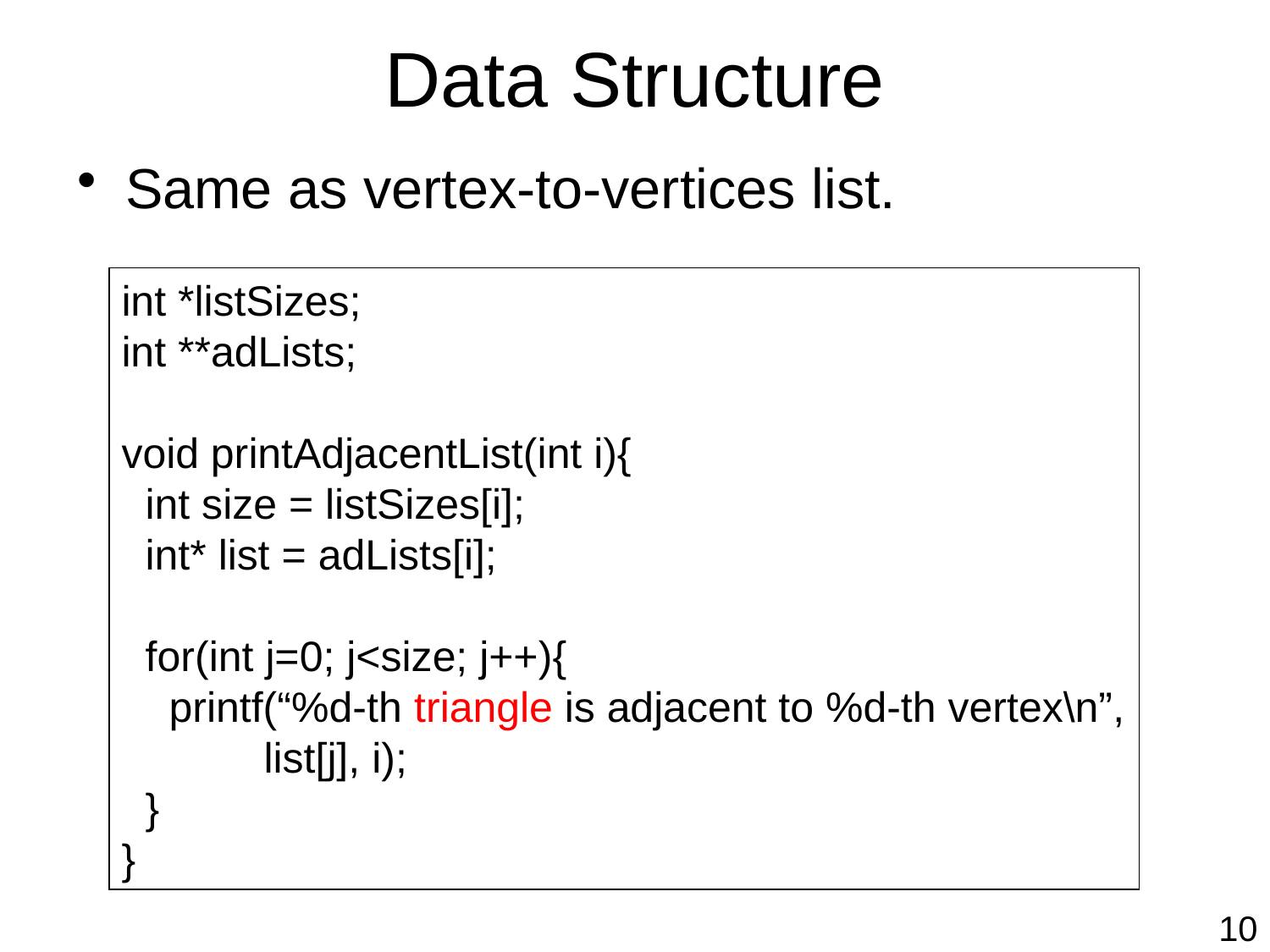

# Data Structure
Same as vertex-to-vertices list.
int *listSizes;
int **adLists;

void printAdjacentList(int i){
  int size = listSizes[i];
  int* list = adLists[i];
  for(int j=0; j<size; j++){
    printf(“%d-th triangle is adjacent to %d-th vertex\n”,
            list[j], i);
  }
}
10